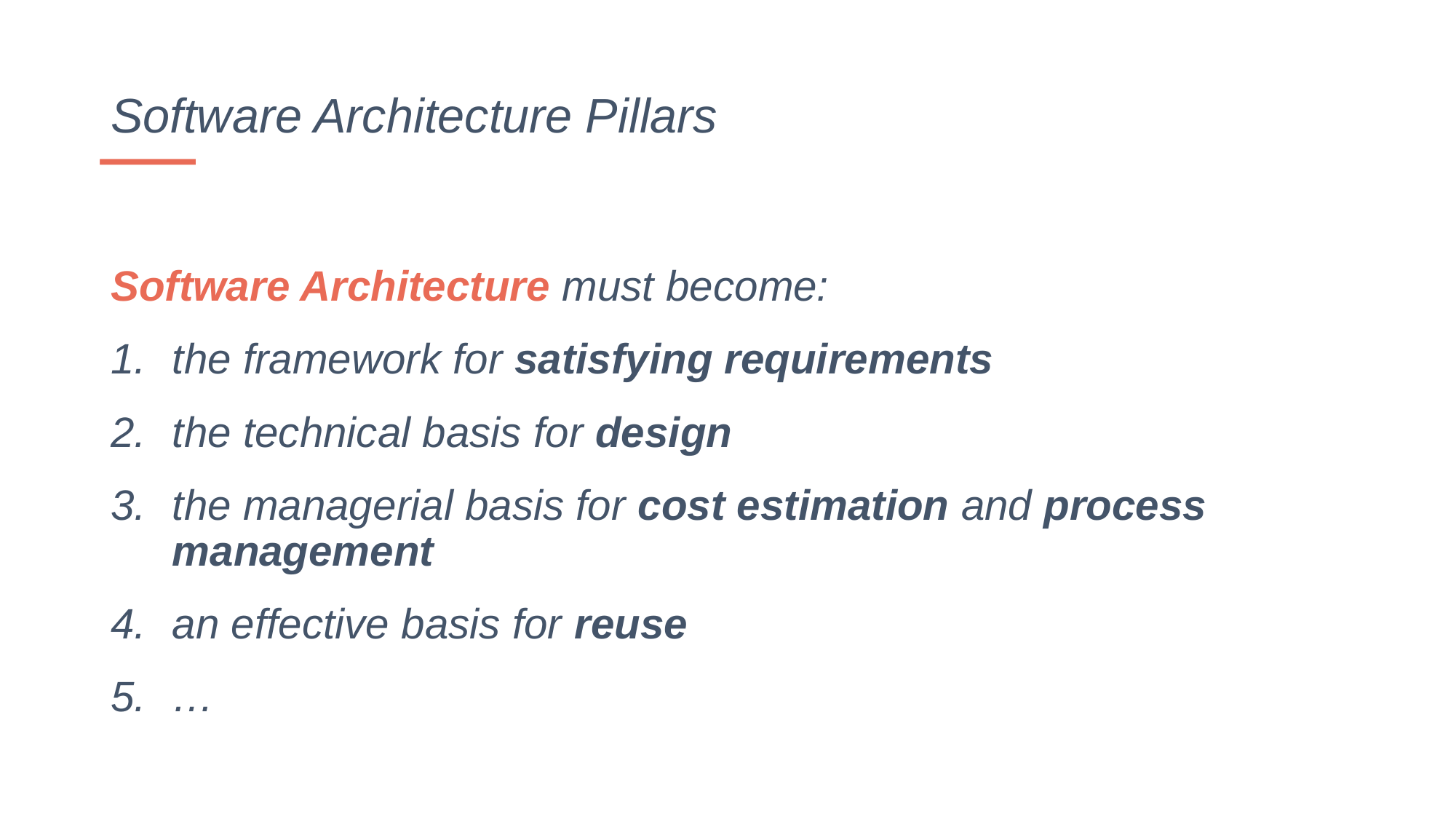

Software Architecture Pillars
Software Architecture must become:
the framework for satisfying requirements
the technical basis for design
the managerial basis for cost estimation and process management
an effective basis for reuse
…